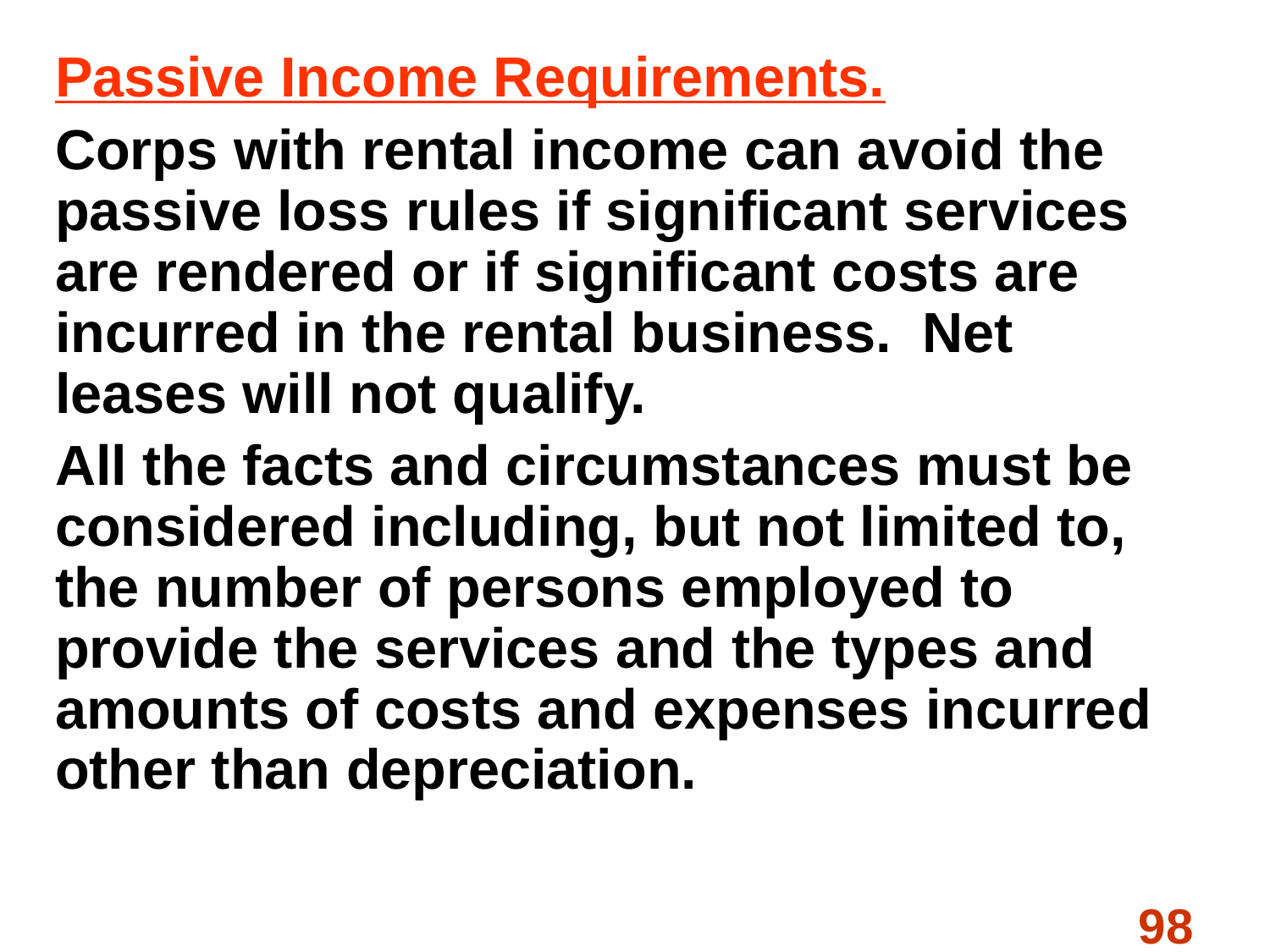

#
Passive Income Requirements.
Corps with rental income can avoid the passive loss rules if significant services are rendered or if significant costs are incurred in the rental business.  Net leases will not qualify.
All the facts and circumstances must be considered including, but not limited to, the number of persons employed to provide the services and the types and amounts of costs and expenses incurred other than depreciation.
98